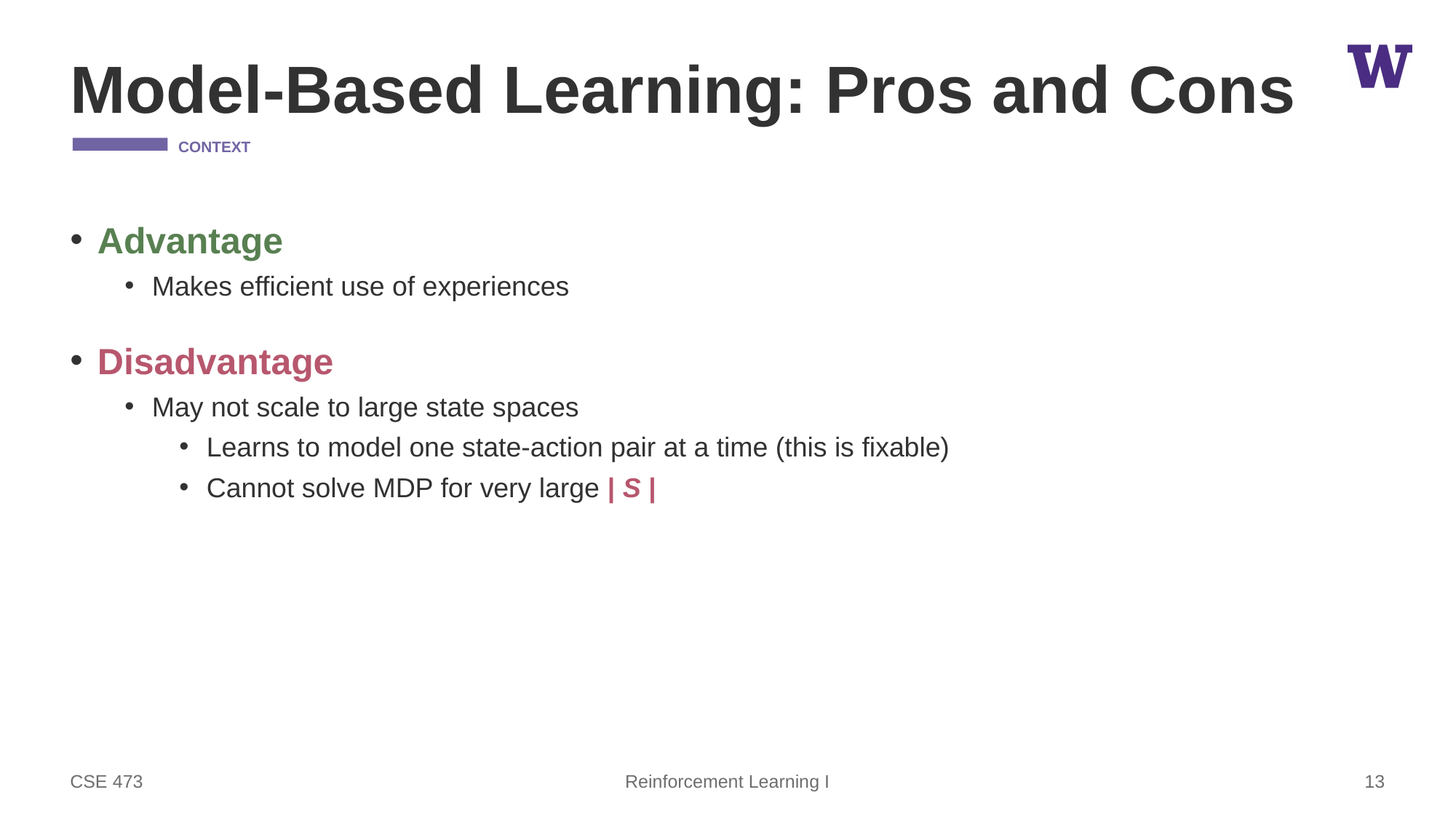

# Model-Based Learning: Pros and Cons
Advantage
Makes efficient use of experiences
Disadvantage
May not scale to large state spaces
Learns to model one state-action pair at a time (this is fixable)
Cannot solve MDP for very large | S |

CSE 473
13